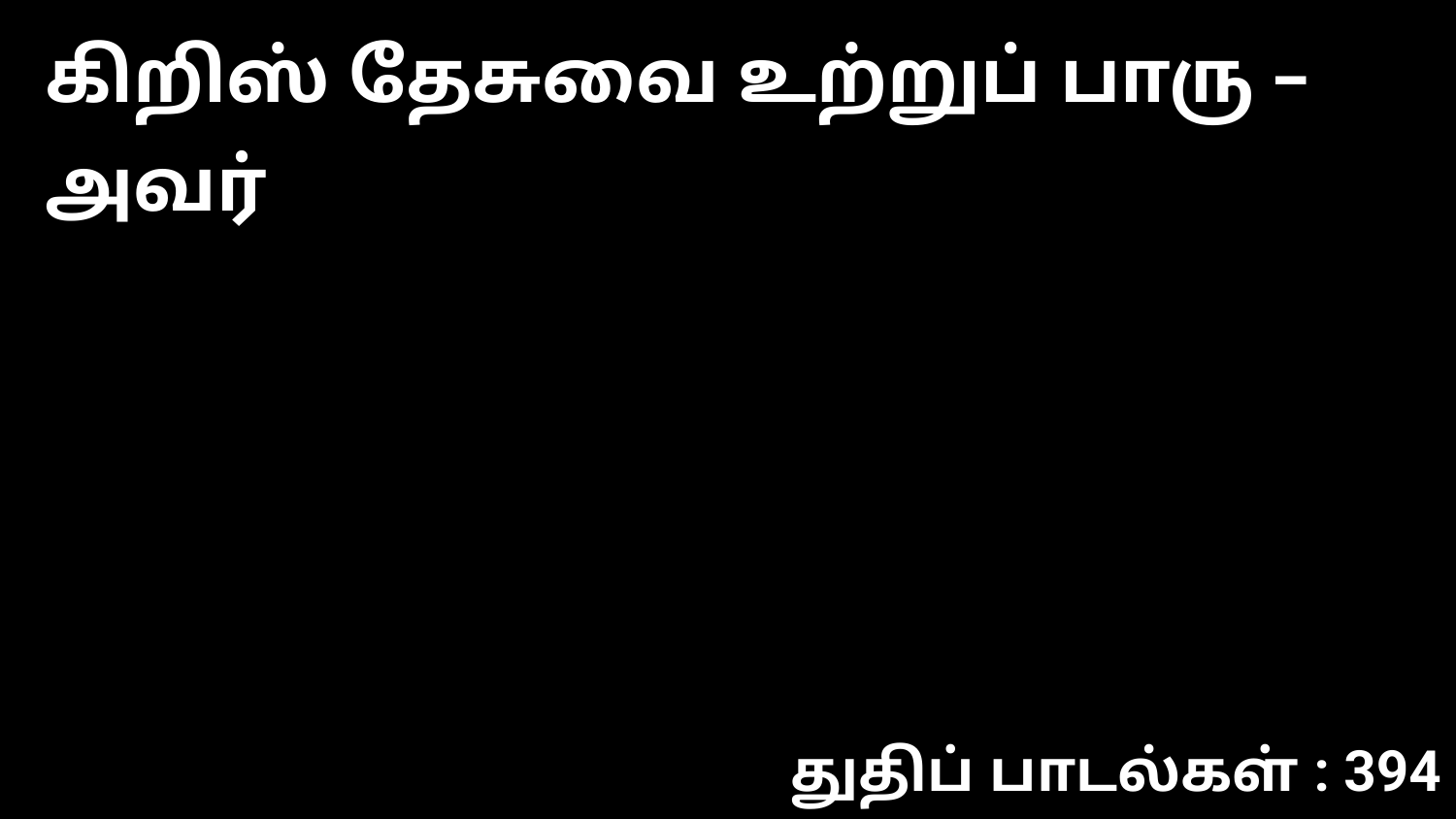

கிறிஸ் தேசுவை உற்றுப் பாரு – அவர்
துதிப் பாடல்கள் : 394